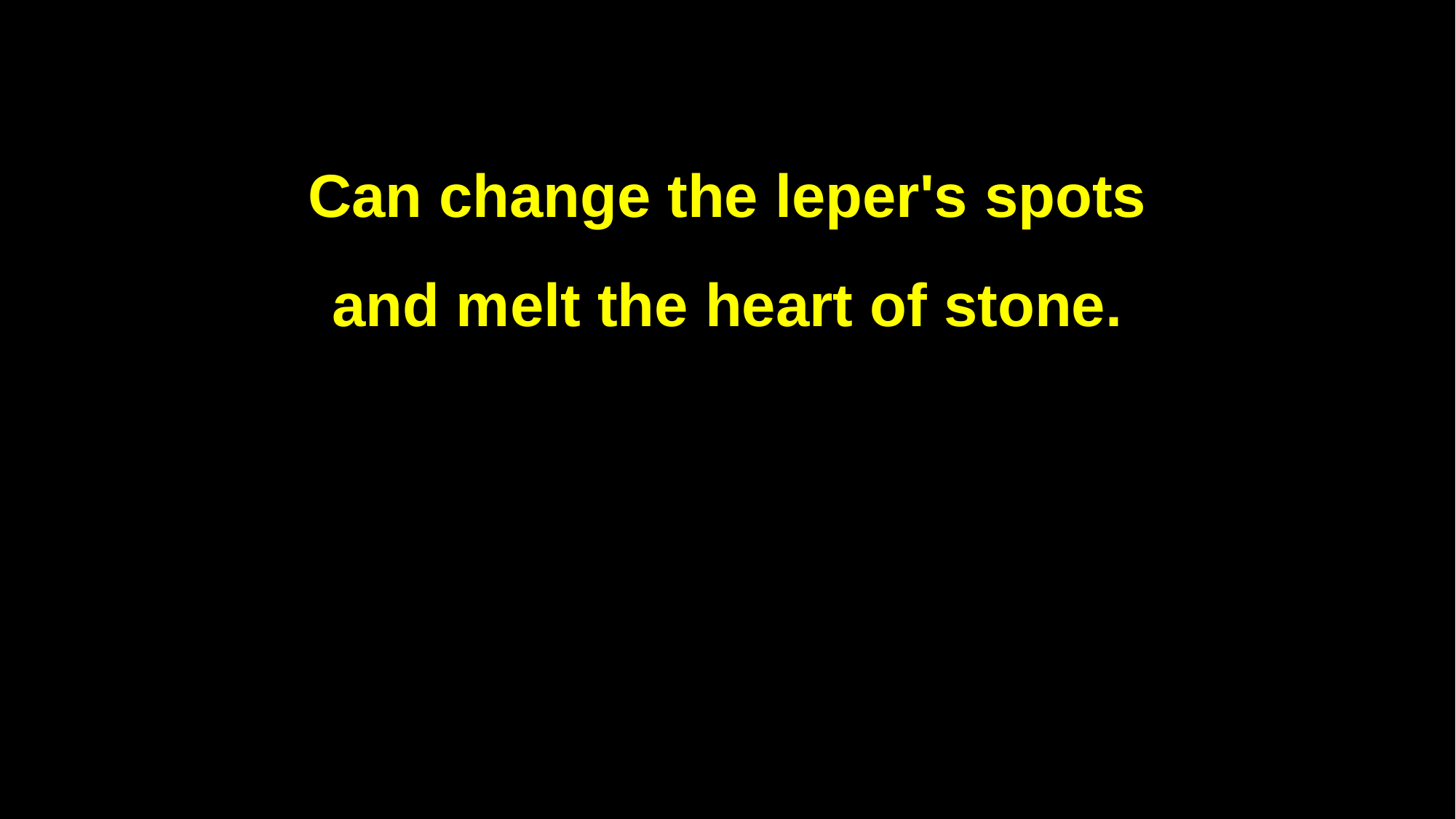

Can change the leper's spots
and melt the heart of stone.